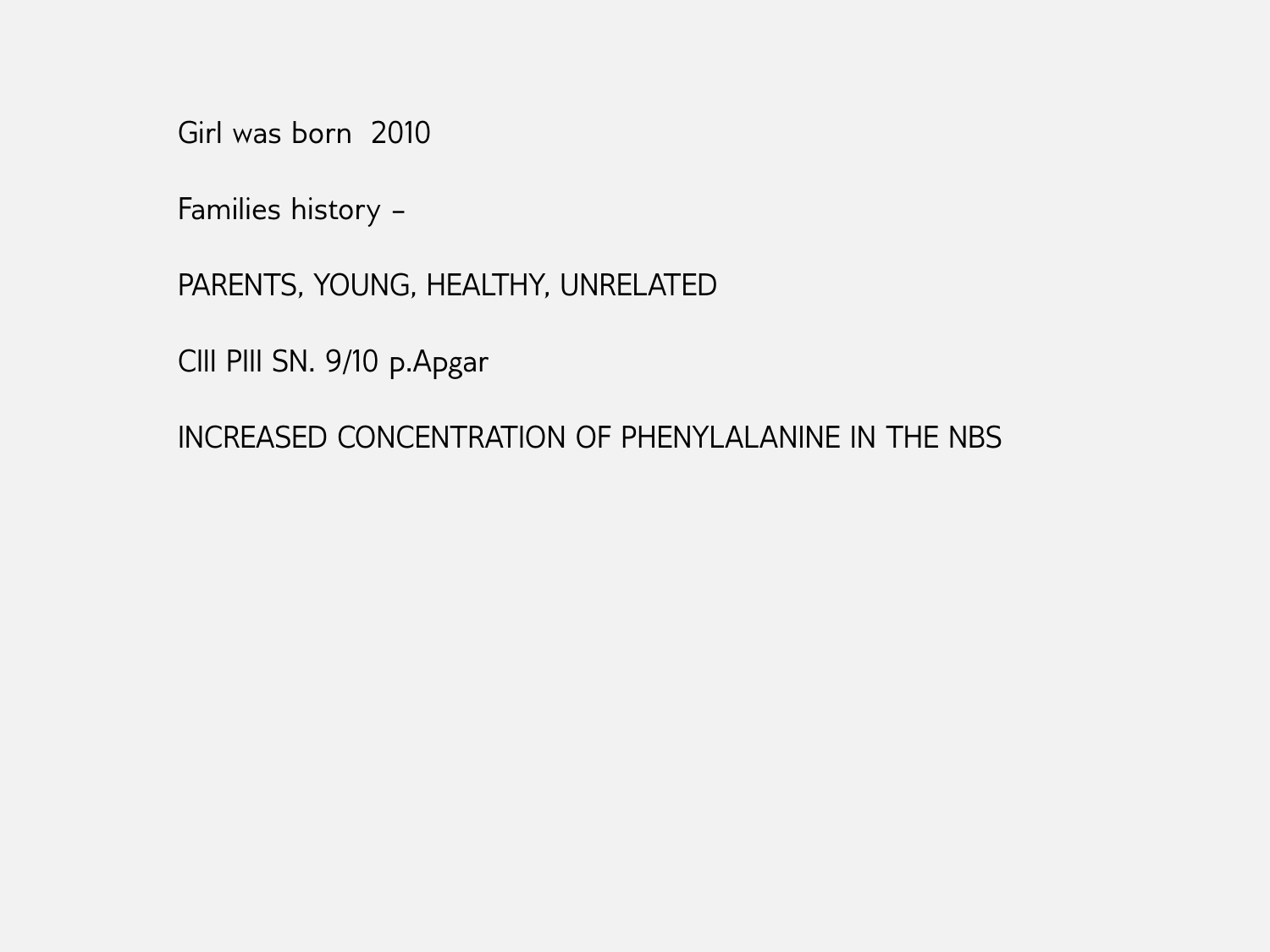

Girl was born  2010

Families history –

PARENTS, YOUNG, HEALTHY, UNRELATED

CIII PIII SN. 9/10 p.Apgar

INCREASED CONCENTRATION OF PHENYLALANINE IN THE NBS